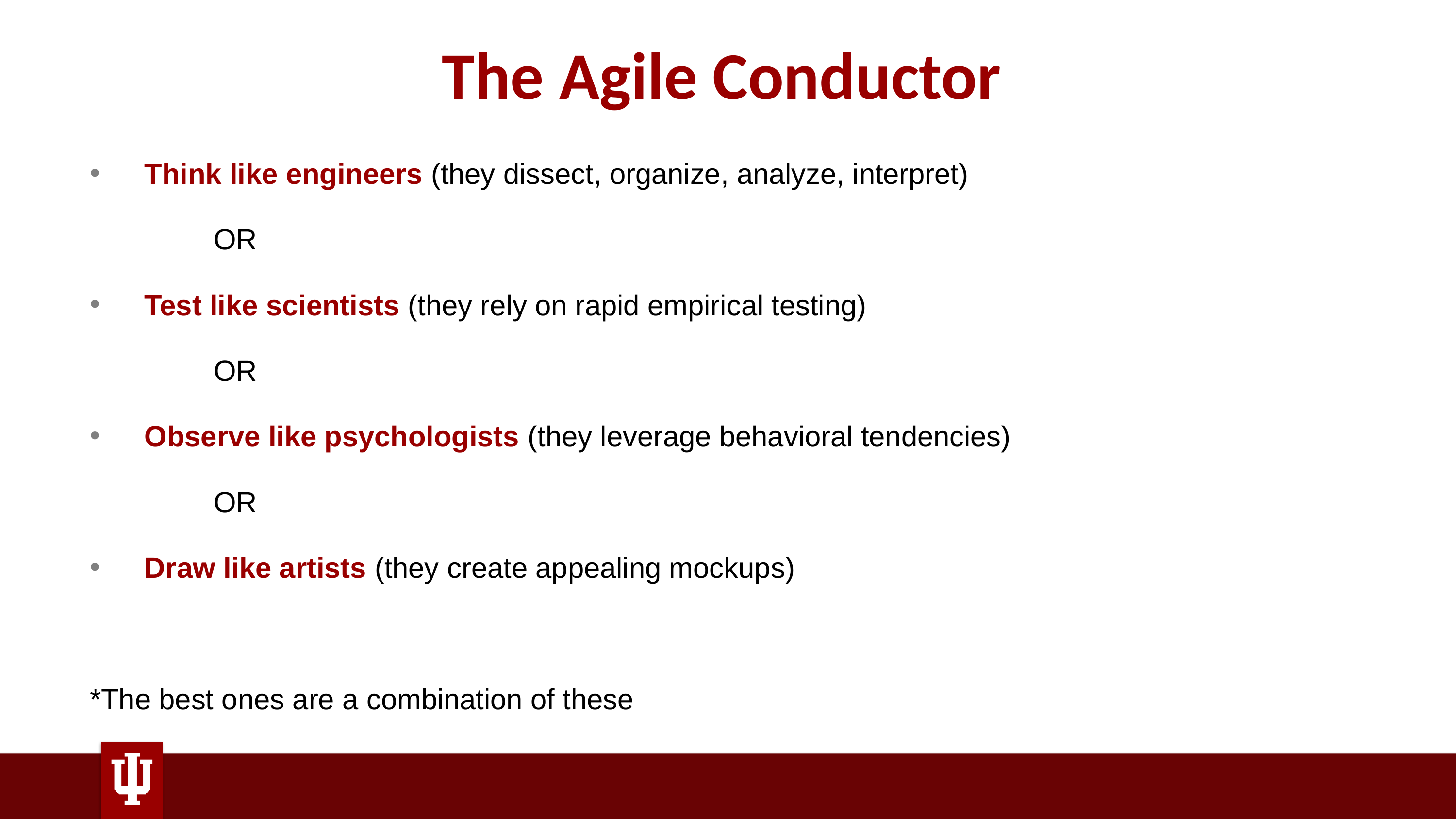

# The Agile Conductor
Think like engineers (they dissect, organize, analyze, interpret)
		OR
Test like scientists (they rely on rapid empirical testing)
		OR
Observe like psychologists (they leverage behavioral tendencies)
		OR
Draw like artists (they create appealing mockups)

*The best ones are a combination of these